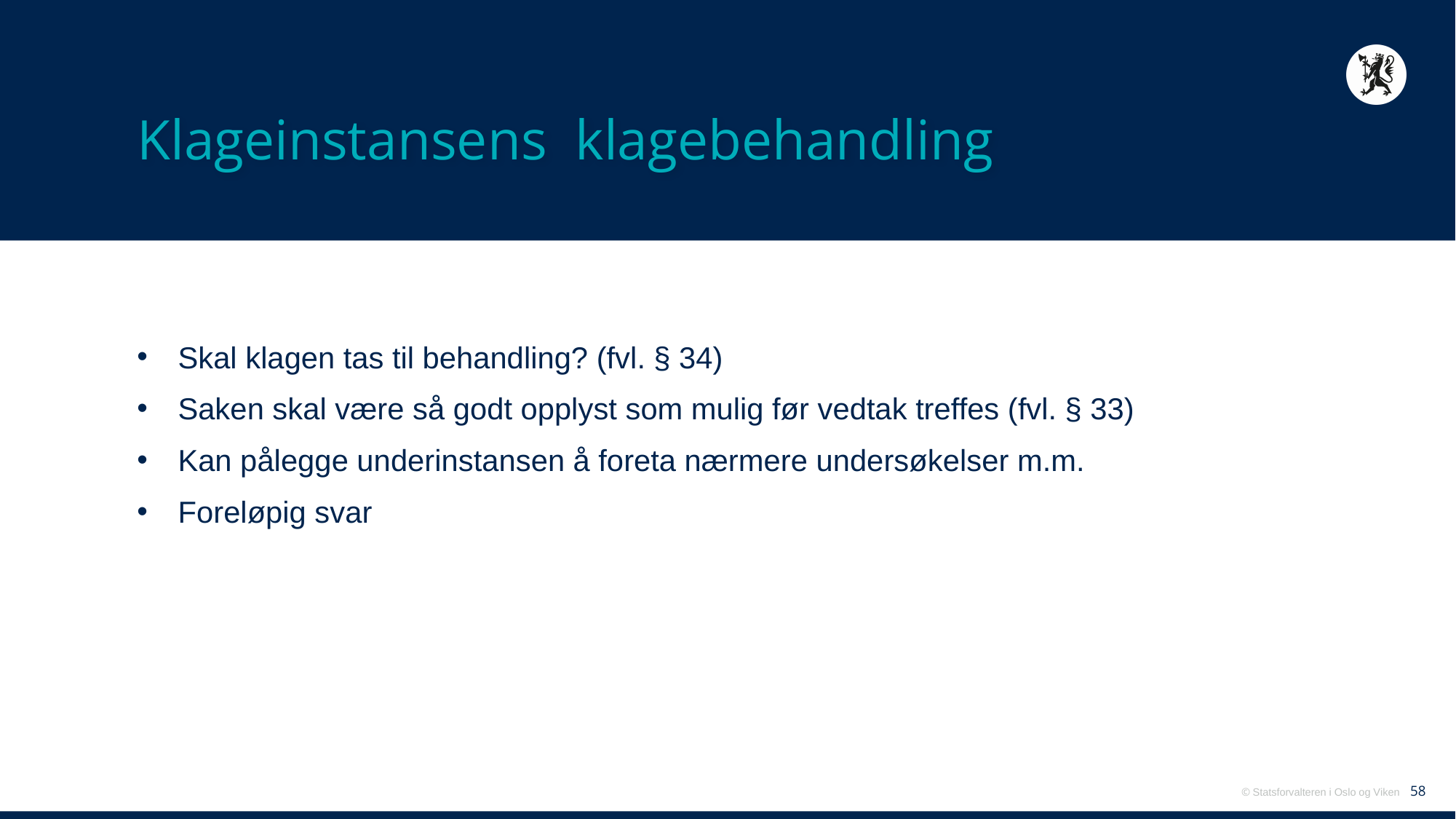

# Klageinstansens  klagebehandling

Skal klagen tas til behandling? (fvl. § 34)
Saken skal være så godt opplyst som mulig før vedtak treffes (fvl. § 33)
Kan pålegge underinstansen å foreta nærmere undersøkelser m.m.
Foreløpig svar